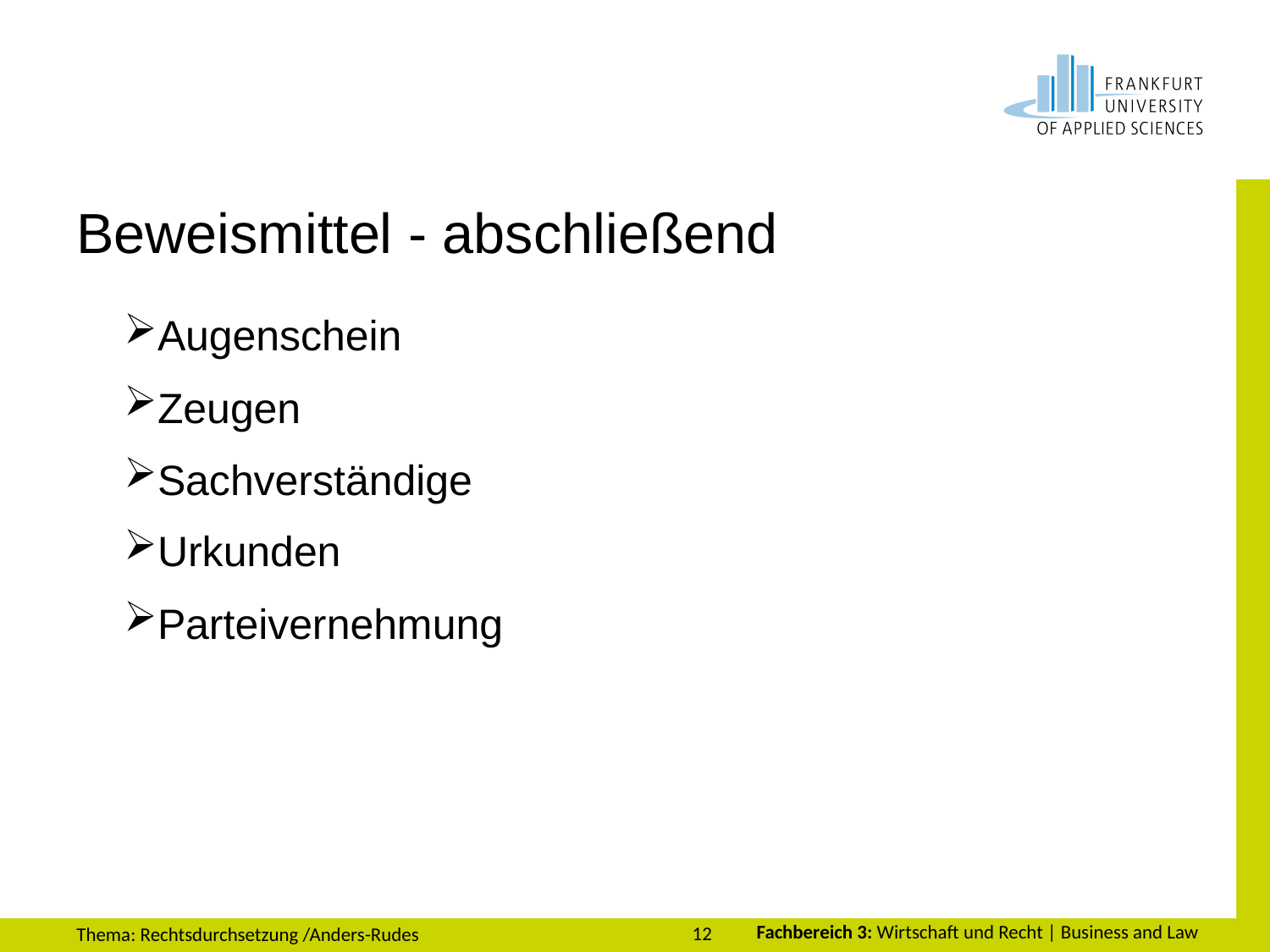

# Beweismittel - abschließend
Augenschein
Zeugen
Sachverständige
Urkunden
Parteivernehmung

12
Thema: Rechtsdurchsetzung /Anders-Rudes